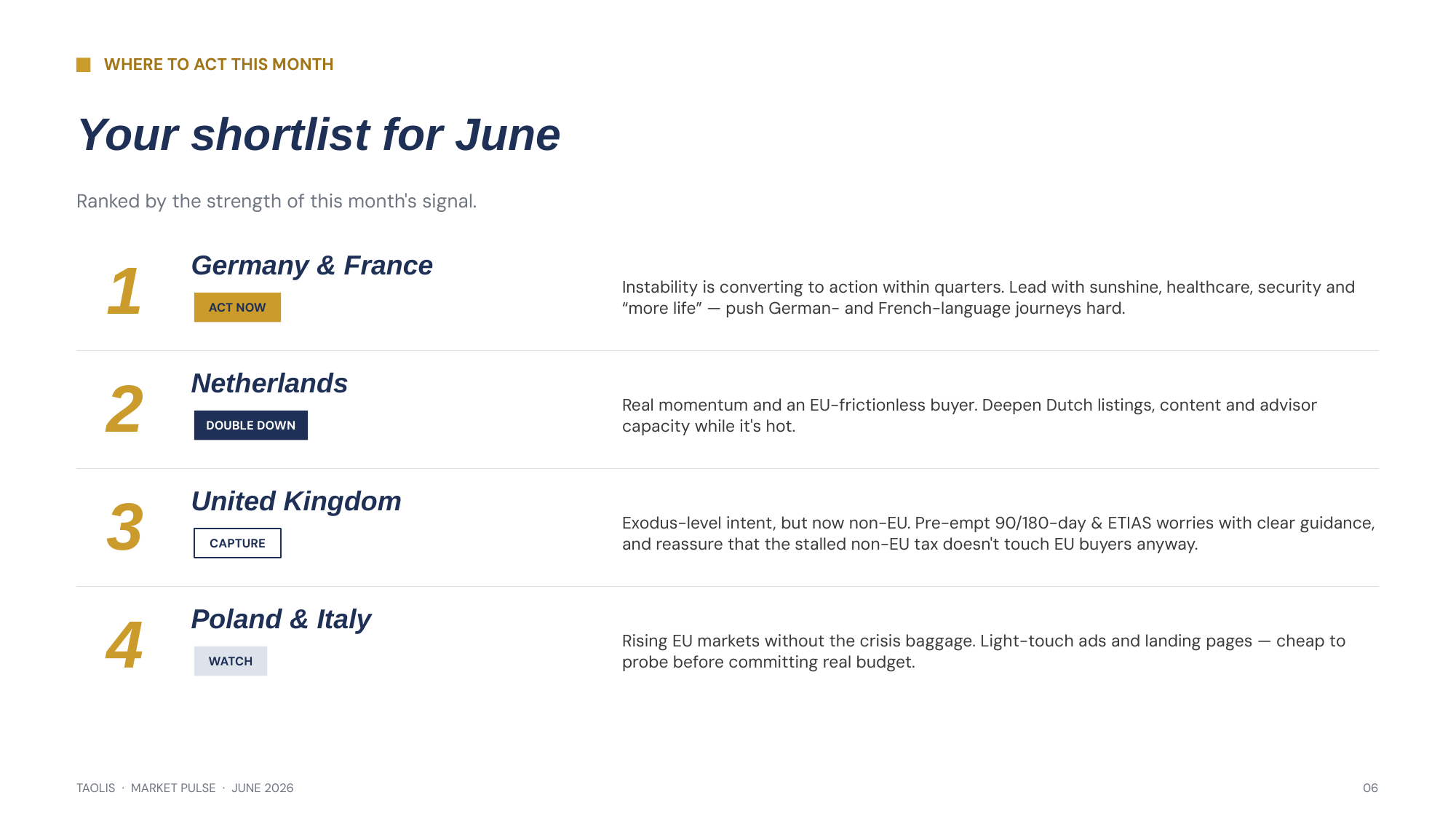

WHERE TO ACT THIS MONTH

Your shortlist for June
Ranked by the strength of this month's signal.
1
Germany & France
Instability is converting to action within quarters. Lead with sunshine, healthcare, security and “more life” — push German- and French-language journeys hard.

ACT NOW
2
Netherlands
Real momentum and an EU-frictionless buyer. Deepen Dutch listings, content and advisor capacity while it's hot.

DOUBLE DOWN
3
United Kingdom
Exodus-level intent, but now non-EU. Pre-empt 90/180-day & ETIAS worries with clear guidance, and reassure that the stalled non-EU tax doesn't touch EU buyers anyway.

CAPTURE
4
Poland & Italy
Rising EU markets without the crisis baggage. Light-touch ads and landing pages — cheap to probe before committing real budget.

WATCH
TAOLIS  ·  MARKET PULSE  ·  JUNE 2026
06